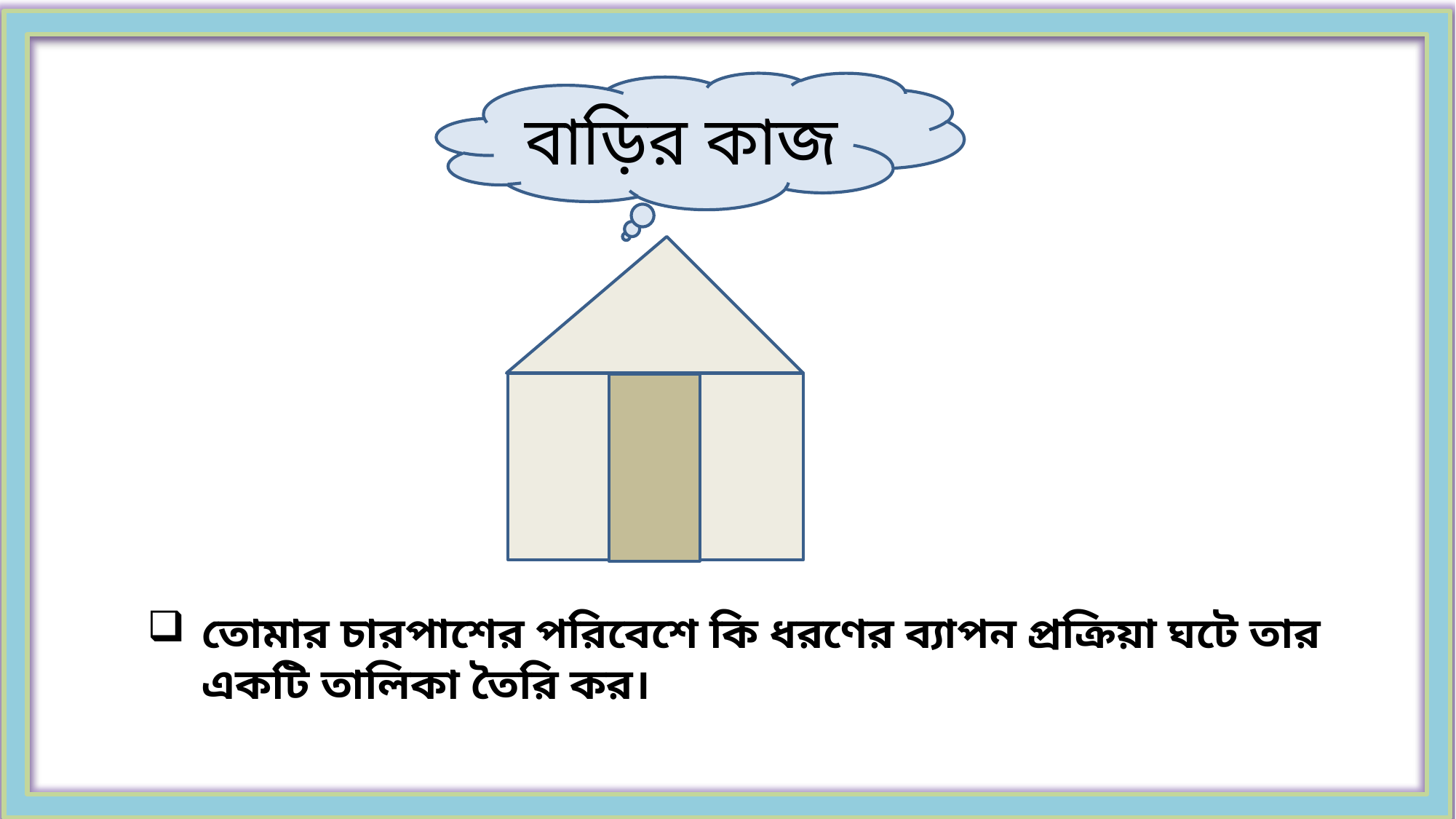

বাড়ির কাজ

তোমার চারপাশের পরিবেশে কি ধরণের ব্যাপন প্রক্রিয়া ঘটে তার একটি তালিকা তৈরি কর।